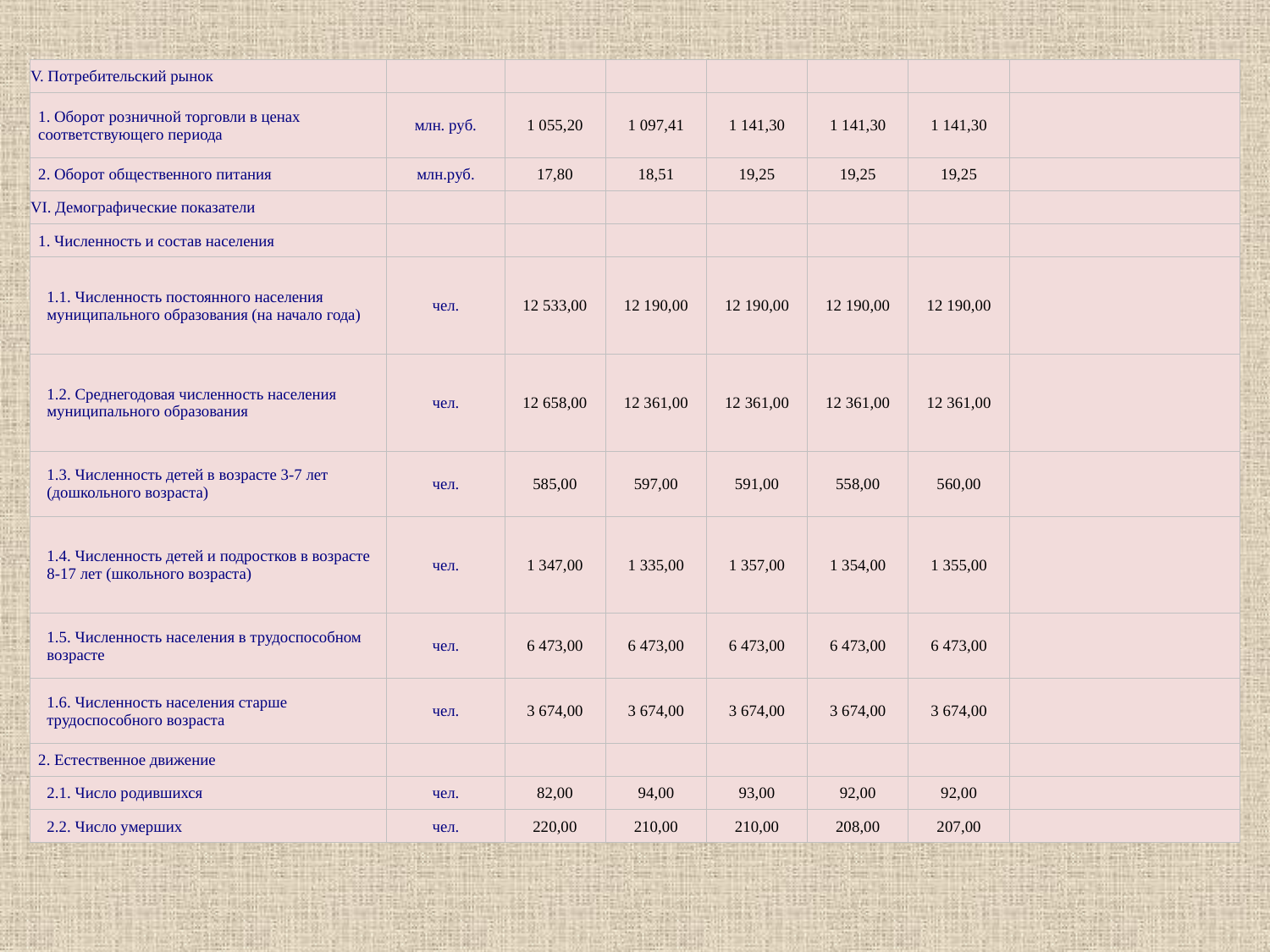

| V. Потребительский рынок |  |  |  |  |  |  |  |
| --- | --- | --- | --- | --- | --- | --- | --- |
| 1. Оборот розничной торговли в ценах соответствующего периода | млн. руб. | 1 055,20 | 1 097,41 | 1 141,30 | 1 141,30 | 1 141,30 |  |
| 2. Оборот общественного питания | млн.руб. | 17,80 | 18,51 | 19,25 | 19,25 | 19,25 |  |
| VI. Демографические показатели |  |  |  |  |  |  |  |
| 1. Численность и состав населения |  |  |  |  |  |  |  |
| 1.1. Численность постоянного населения муниципального образования (на начало года) | чел. | 12 533,00 | 12 190,00 | 12 190,00 | 12 190,00 | 12 190,00 |  |
| 1.2. Среднегодовая численность населения муниципального образования | чел. | 12 658,00 | 12 361,00 | 12 361,00 | 12 361,00 | 12 361,00 |  |
| 1.3. Численность детей в возрасте 3-7 лет (дошкольного возраста) | чел. | 585,00 | 597,00 | 591,00 | 558,00 | 560,00 |  |
| 1.4. Численность детей и подростков в возрасте 8-17 лет (школьного возраста) | чел. | 1 347,00 | 1 335,00 | 1 357,00 | 1 354,00 | 1 355,00 |  |
| 1.5. Численность населения в трудоспособном возрасте | чел. | 6 473,00 | 6 473,00 | 6 473,00 | 6 473,00 | 6 473,00 |  |
| 1.6. Численность населения старше трудоспособного возраста | чел. | 3 674,00 | 3 674,00 | 3 674,00 | 3 674,00 | 3 674,00 |  |
| 2. Естественное движение |  |  |  |  |  |  |  |
| 2.1. Число родившихся | чел. | 82,00 | 94,00 | 93,00 | 92,00 | 92,00 |  |
| 2.2. Число умерших | чел. | 220,00 | 210,00 | 210,00 | 208,00 | 207,00 |  |